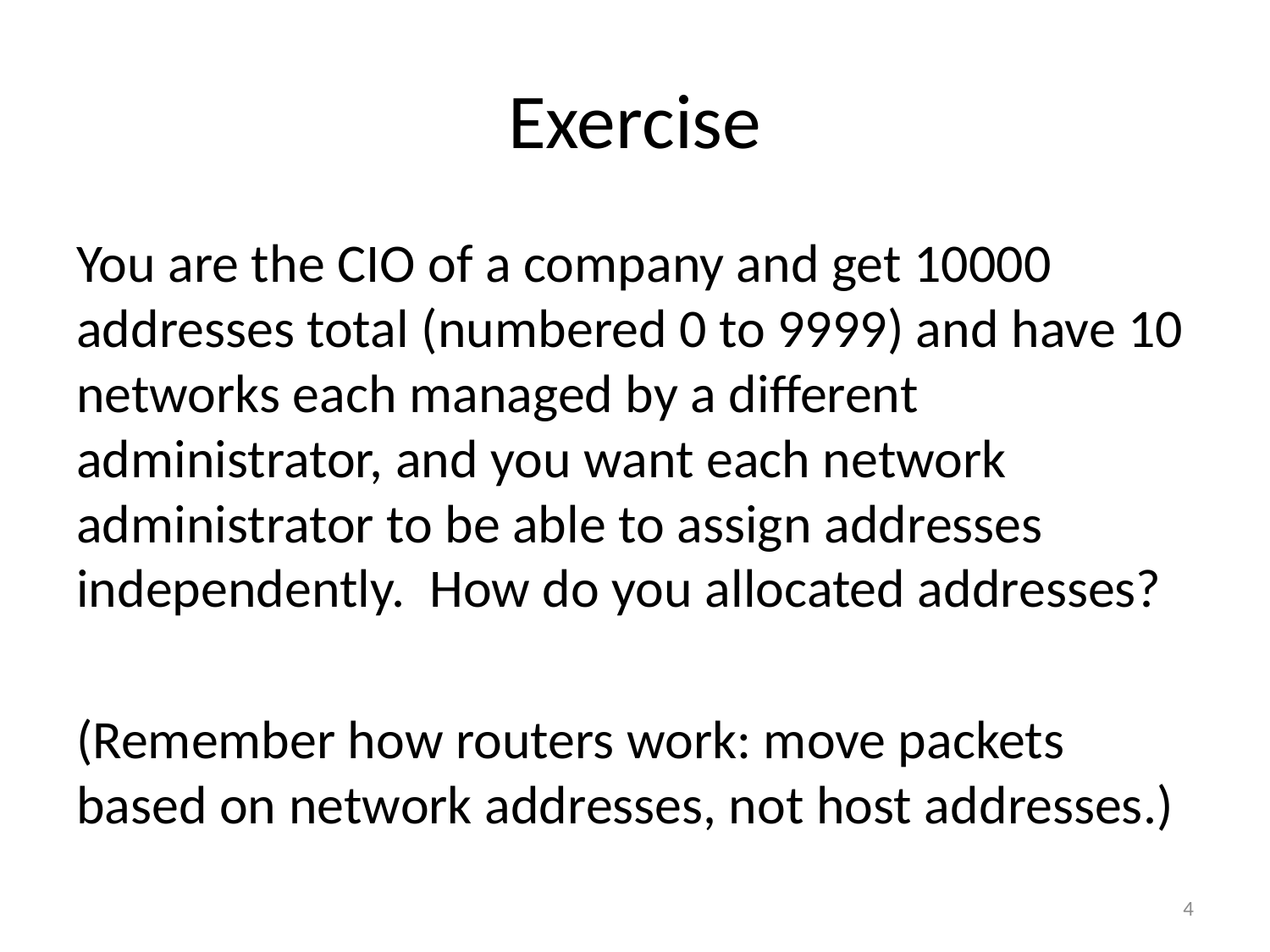

# Exercise
You are the CIO of a company and get 10000 addresses total (numbered 0 to 9999) and have 10 networks each managed by a different administrator, and you want each network administrator to be able to assign addresses independently.  How do you allocated addresses?

(Remember how routers work: move packets based on network addresses, not host addresses.)
4